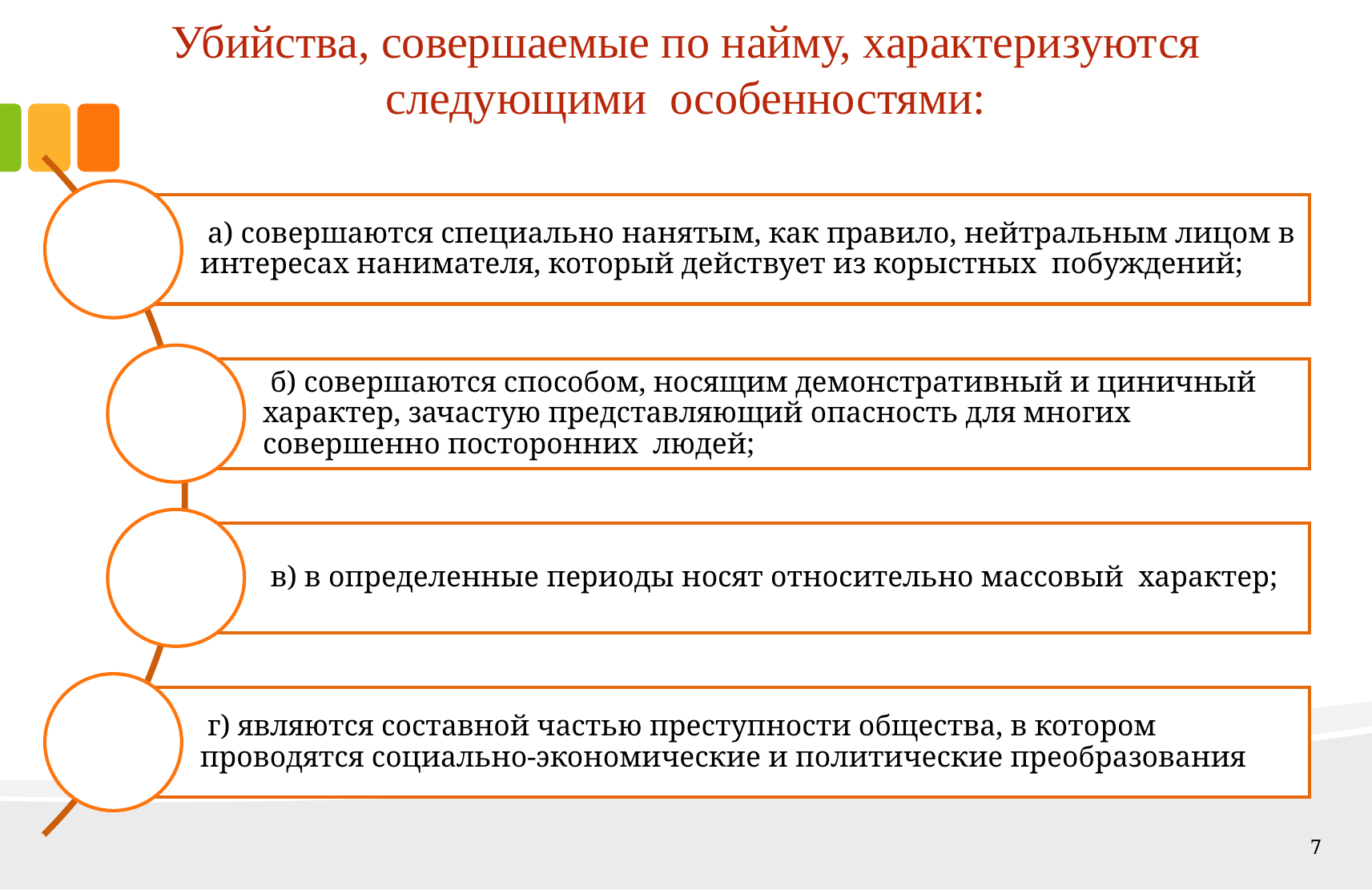

# Убийства, совершаемые по найму, характеризуются следующими  особенностями:
 а) совершаются специально нанятым, как правило, нейтральным лицом в интересах нанимателя, который действует из корыстных  побуждений;
 б) совершаются способом, носящим демонстративный и циничный характер, зачастую представляющий опасность для многих совершенно посторонних  людей;
 в) в определенные периоды носят относительно массовый  характер;
 г) являются составной частью преступности общества, в котором проводятся социально-экономические и политические преобразования
7